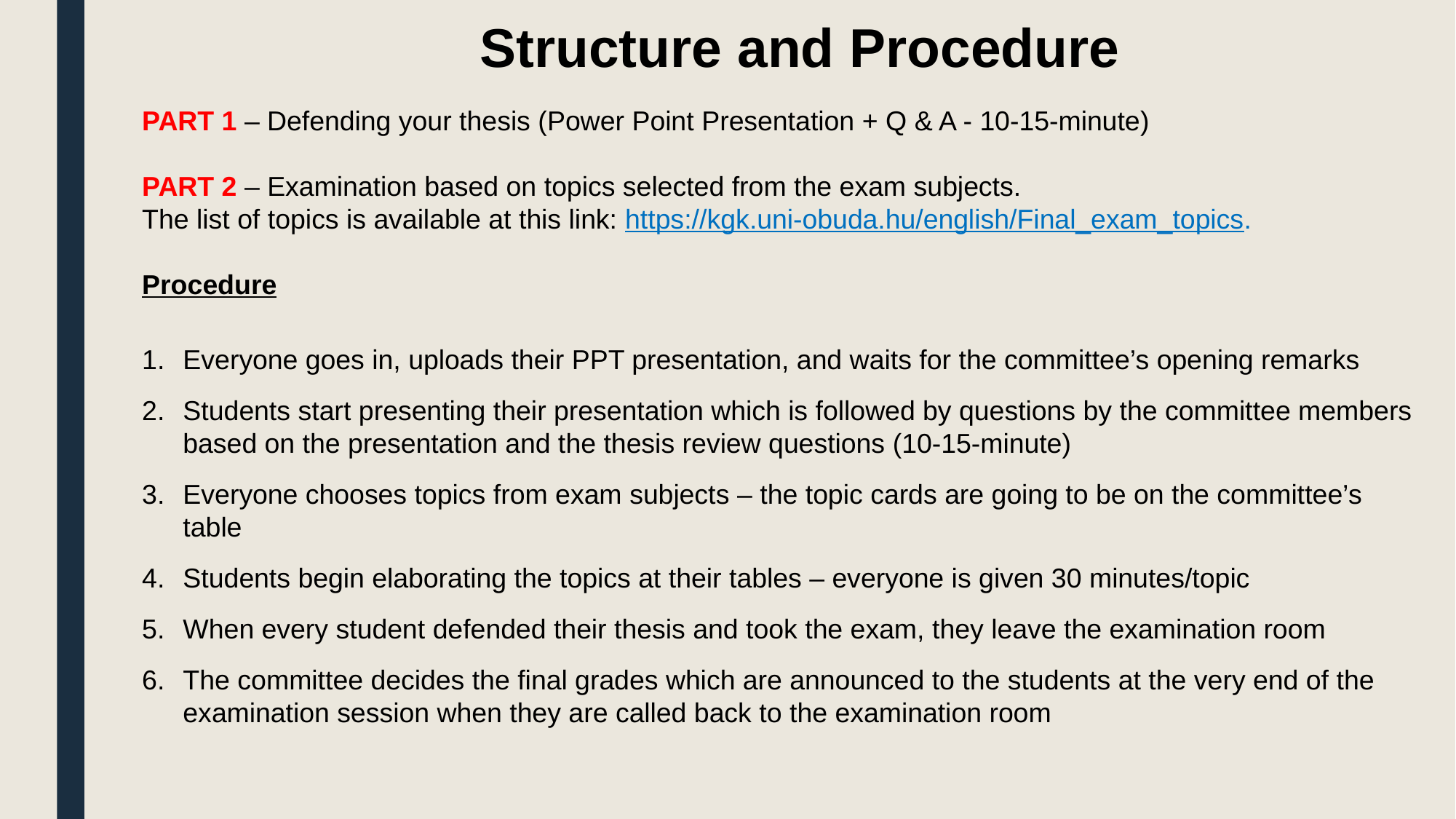

# Structure and Procedure
PART 1 – Defending your thesis (Power Point Presentation + Q & A - 10-15-minute)

PART 2 – Examination based on topics selected from the exam subjects.
The list of topics is available at this link: https://kgk.uni-obuda.hu/english/Final_exam_topics.

Procedure

Everyone goes in, uploads their PPT presentation, and waits for the committee’s opening remarks
Students start presenting their presentation which is followed by questions by the committee members based on the presentation and the thesis review questions (10-15-minute)
Everyone chooses topics from exam subjects – the topic cards are going to be on the committee’s table
Students begin elaborating the topics at their tables – everyone is given 30 minutes/topic
When every student defended their thesis and took the exam, they leave the examination room
The committee decides the final grades which are announced to the students at the very end of the examination session when they are called back to the examination room